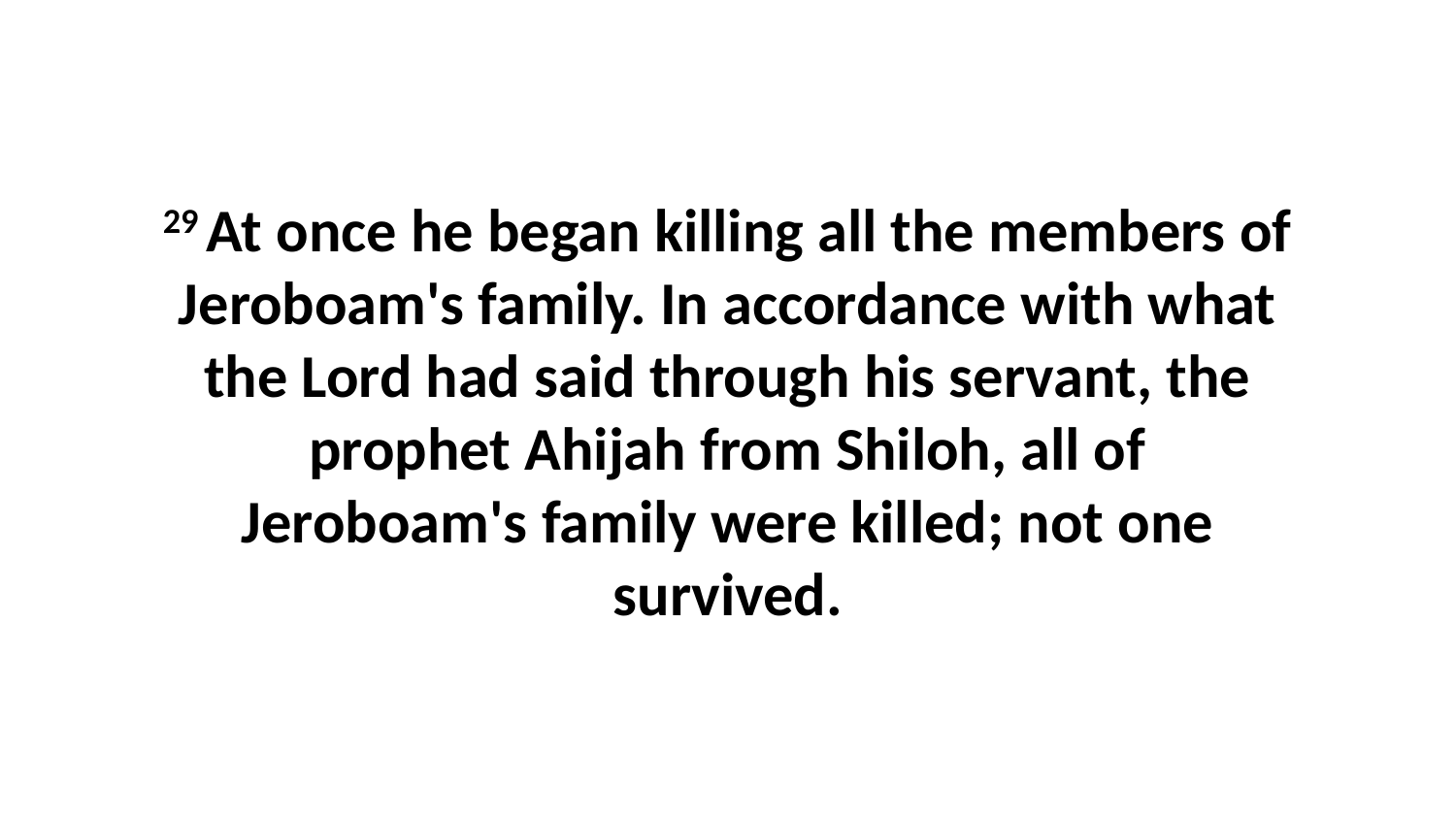

29 At once he began killing all the members of Jeroboam's family. In accordance with what the Lord had said through his servant, the prophet Ahijah from Shiloh, all of Jeroboam's family were killed; not one survived.